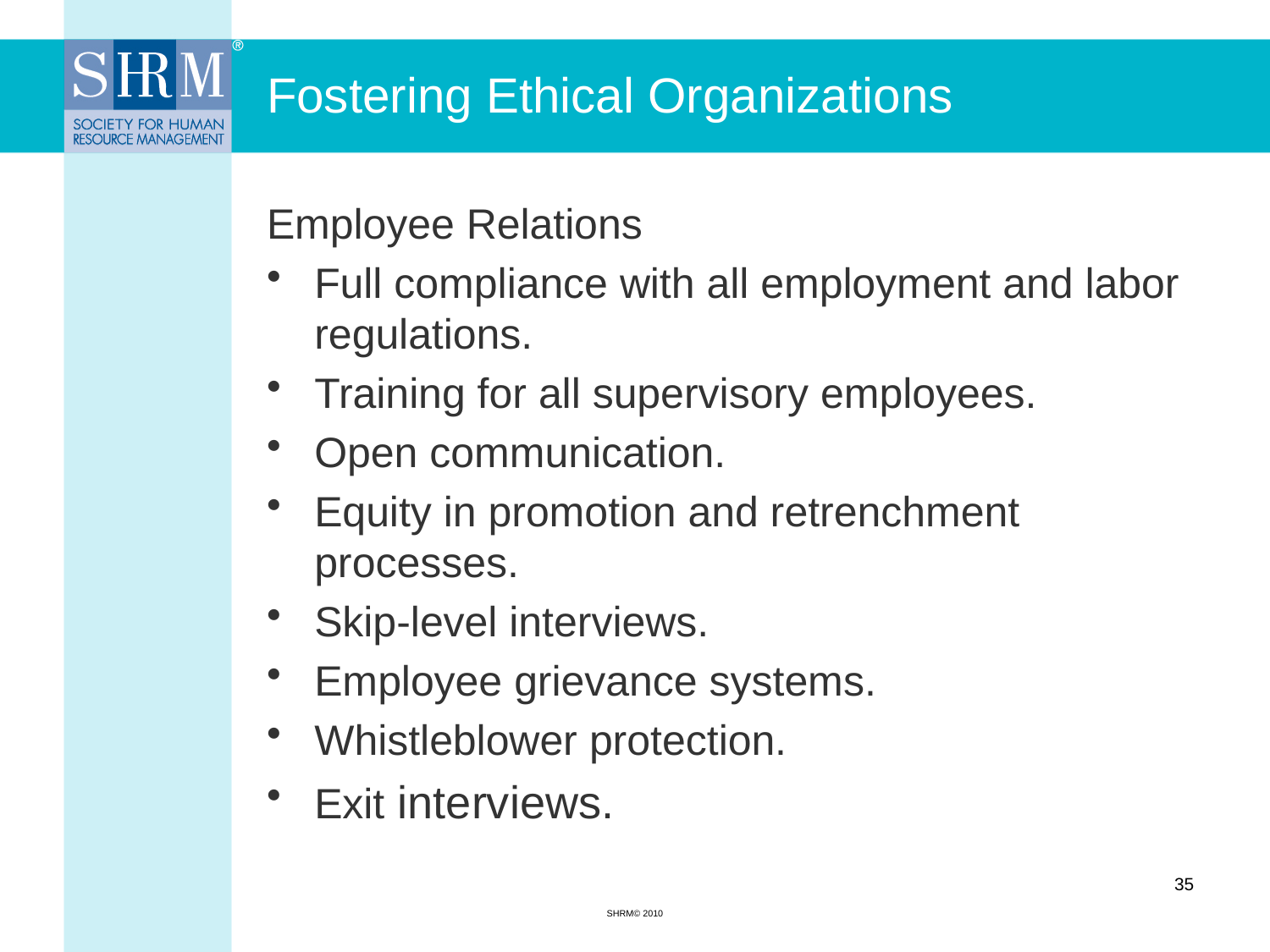

# Fostering Ethical Organizations
Employee Relations
Full compliance with all employment and labor regulations.
Training for all supervisory employees.
Open communication.
Equity in promotion and retrenchment processes.
Skip-level interviews.
Employee grievance systems.
Whistleblower protection.
Exit interviews.

35
SHRM© 2010